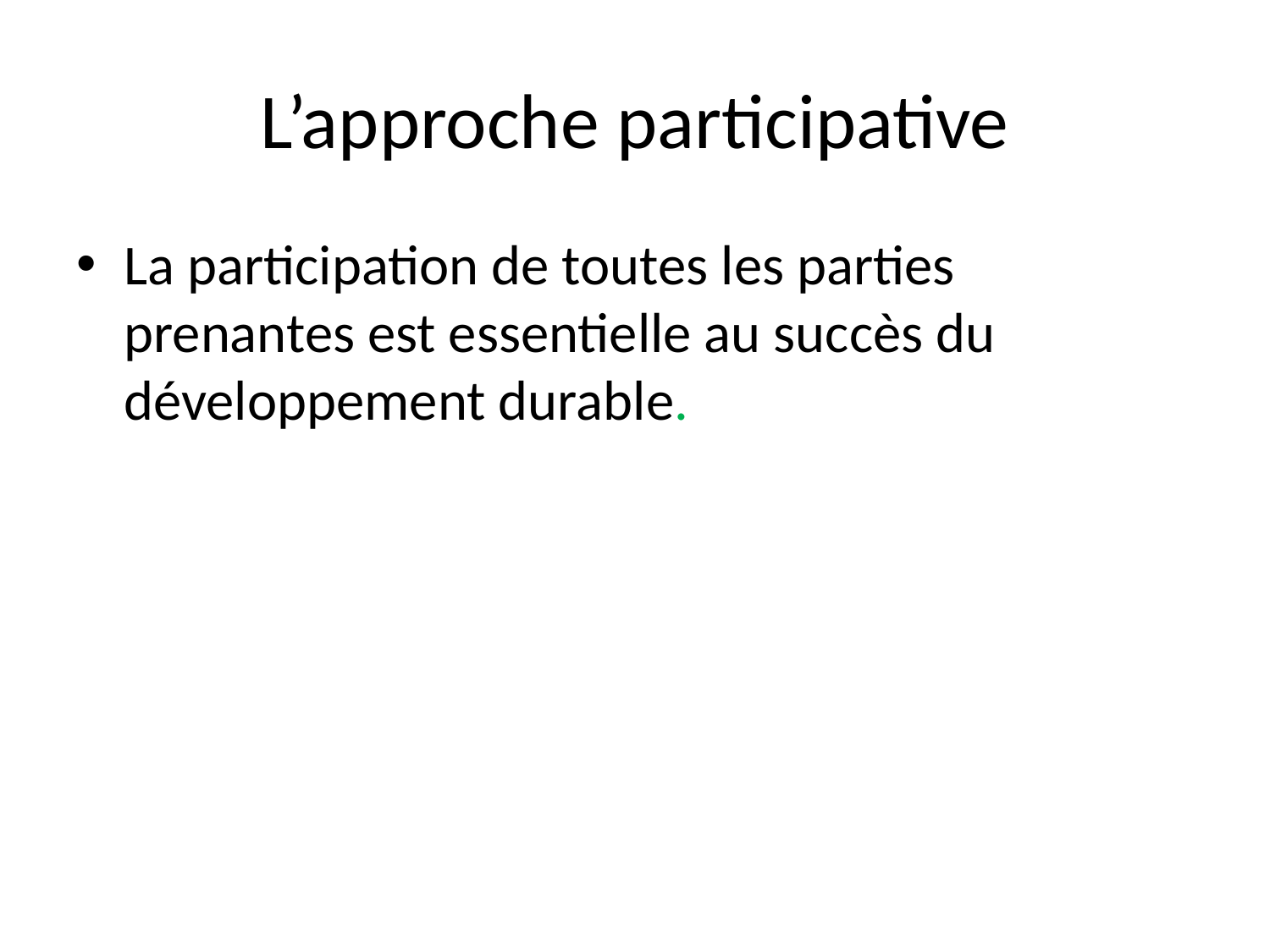

# L’approche participative
La participation de toutes les parties prenantes est essentielle au succès du développement durable.